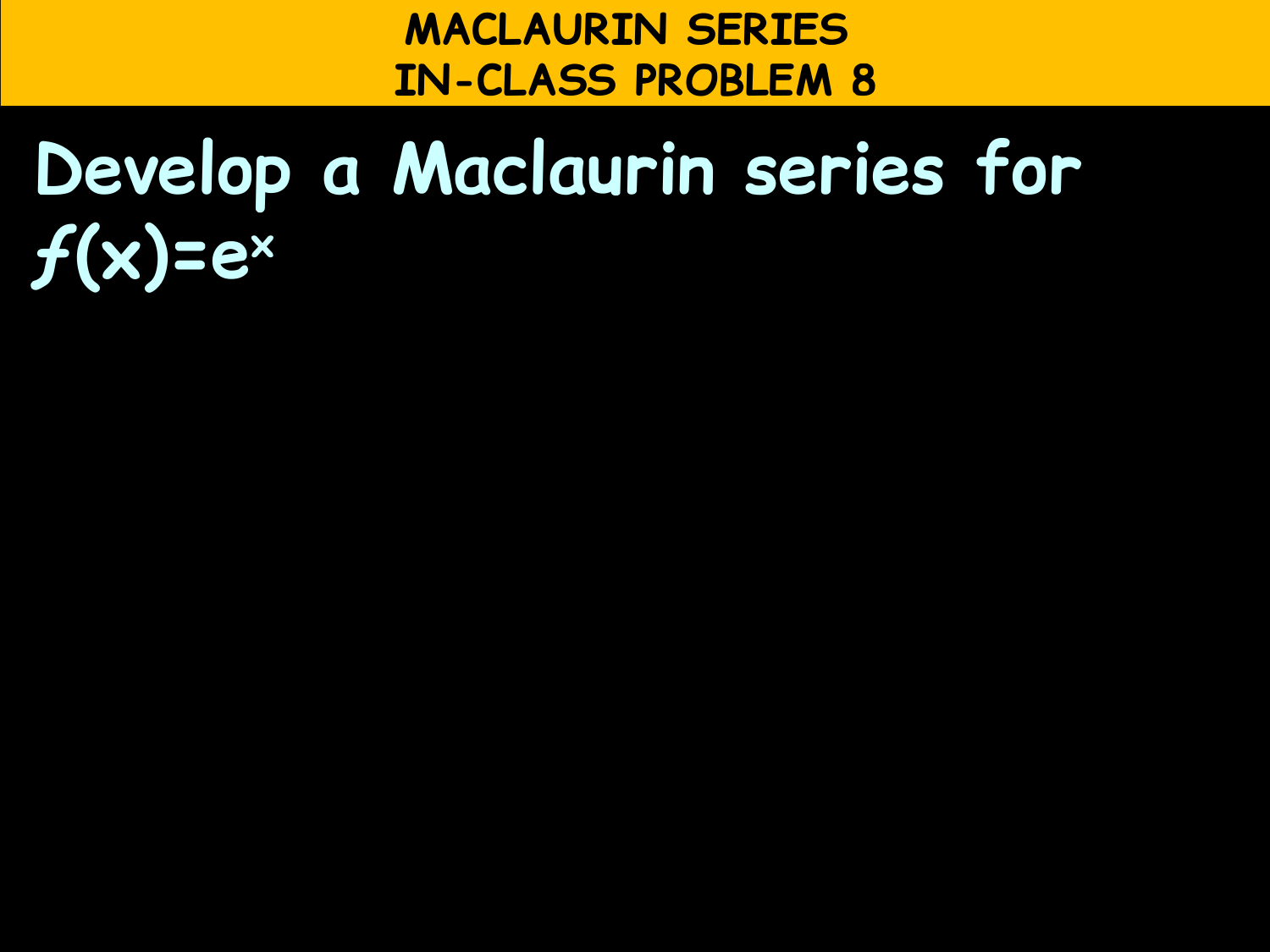

MACLAURIN SERIES
IN-CLASS PROBLEM 8
Develop a Maclaurin series for ƒ(x)=ex